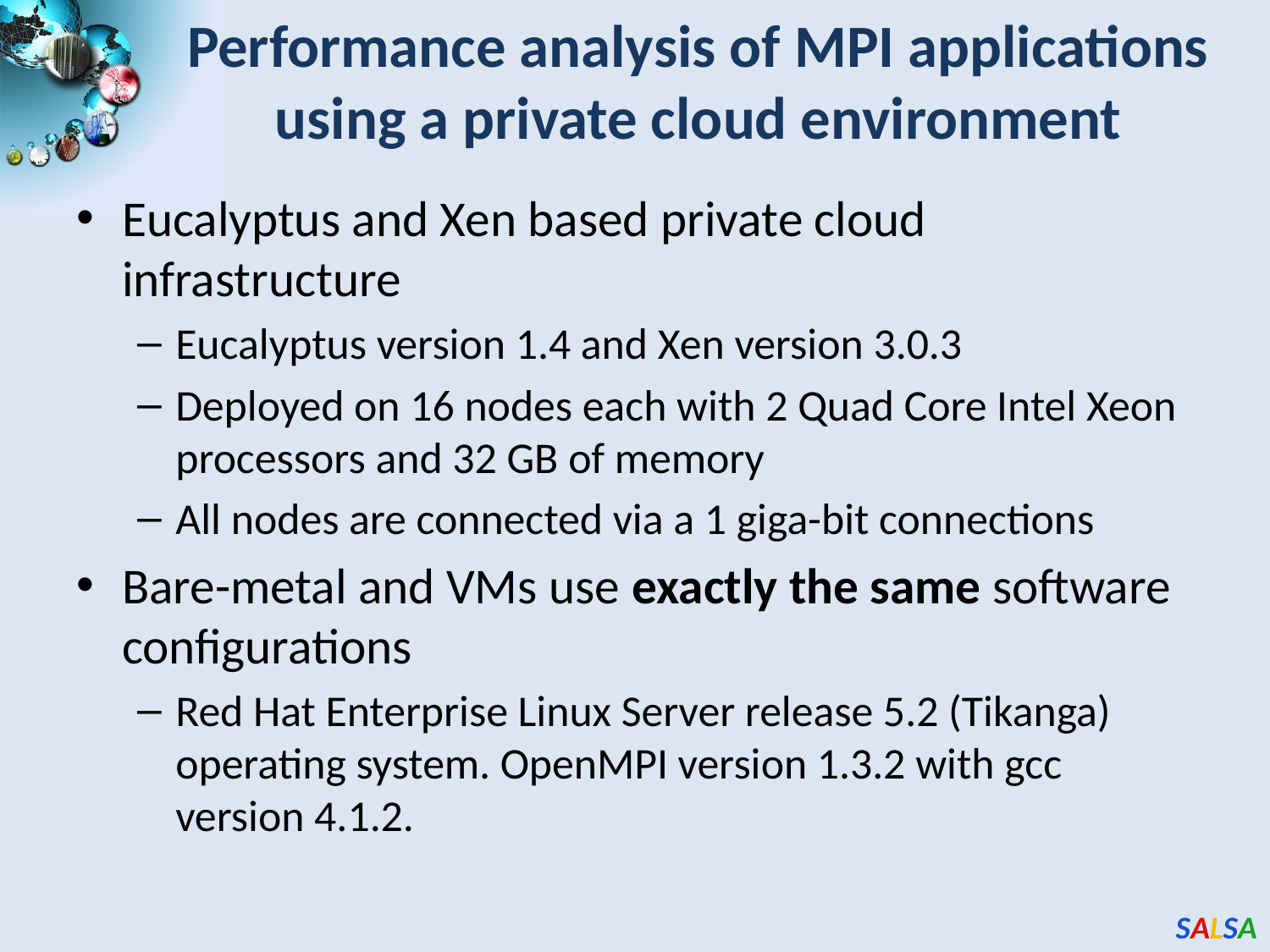

# Performance analysis of MPI applications using a private cloud environment
Eucalyptus and Xen based private cloud infrastructure
Eucalyptus version 1.4 and Xen version 3.0.3
Deployed on 16 nodes each with 2 Quad Core Intel Xeon processors and 32 GB of memory
All nodes are connected via a 1 giga-bit connections
Bare-metal and VMs use exactly the same software configurations
Red Hat Enterprise Linux Server release 5.2 (Tikanga) operating system. OpenMPI version 1.3.2 with gcc version 4.1.2.